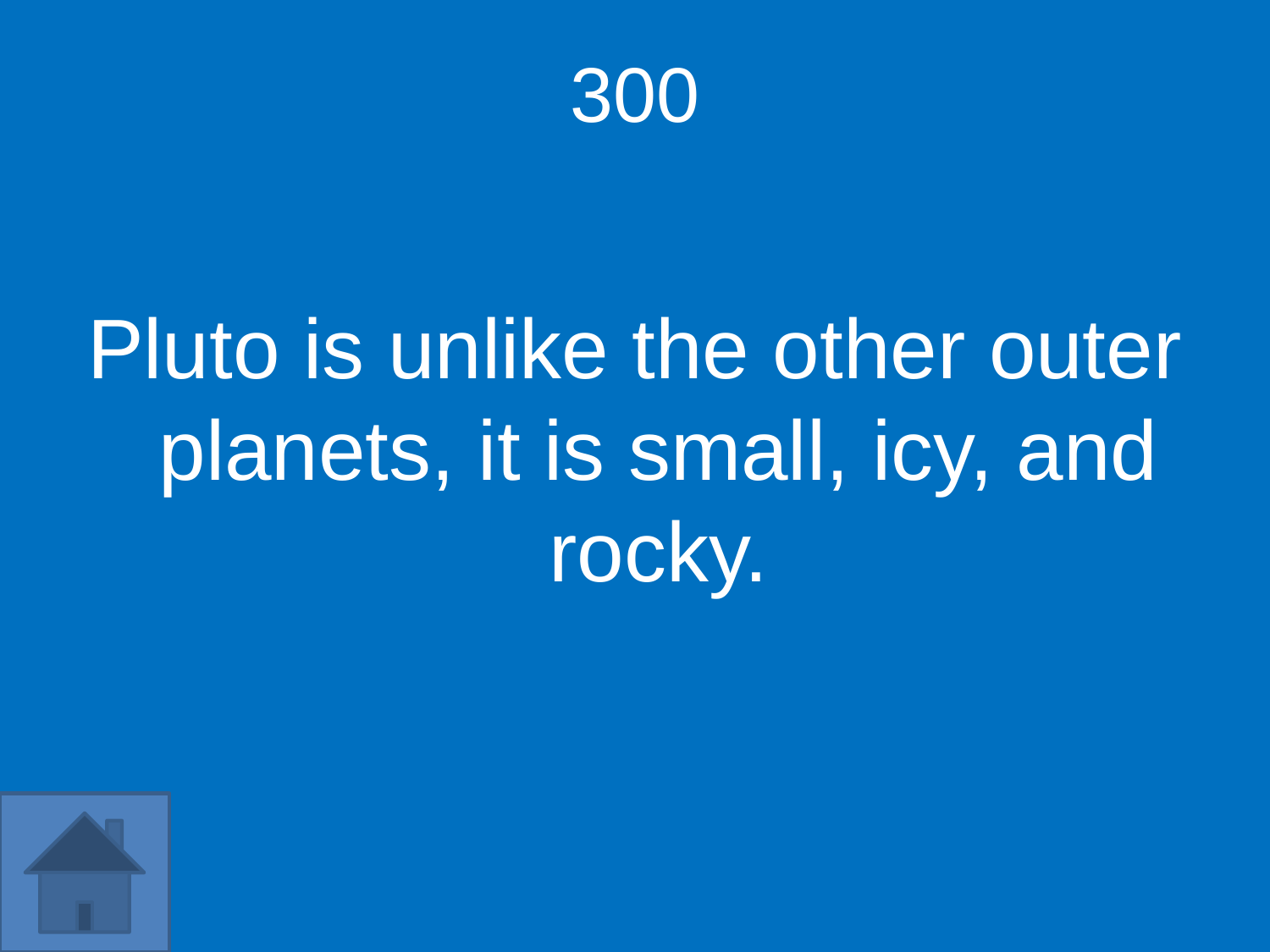

300

Pluto is unlike the other outer planets, it is small, icy, and rocky.